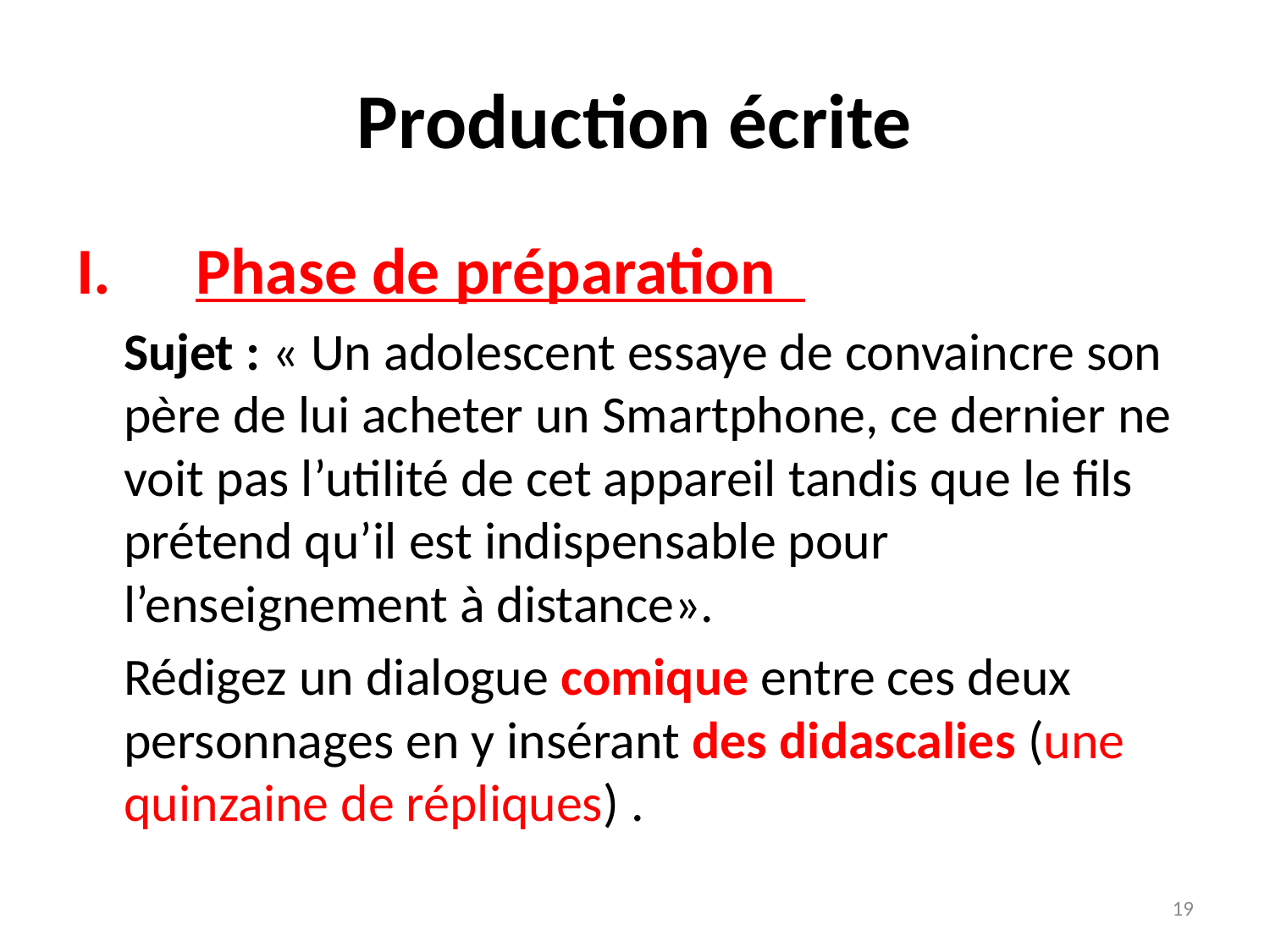

# Production écrite
Phase de préparation
    Sujet : « Un adolescent essaye de convaincre son père de lui acheter un Smartphone, ce dernier ne voit pas l’utilité de cet appareil tandis que le fils prétend qu’il est indispensable pour l’enseignement à distance».
    Rédigez un dialogue comique entre ces deux personnages en y insérant des didascalies (une quinzaine de répliques) .

19